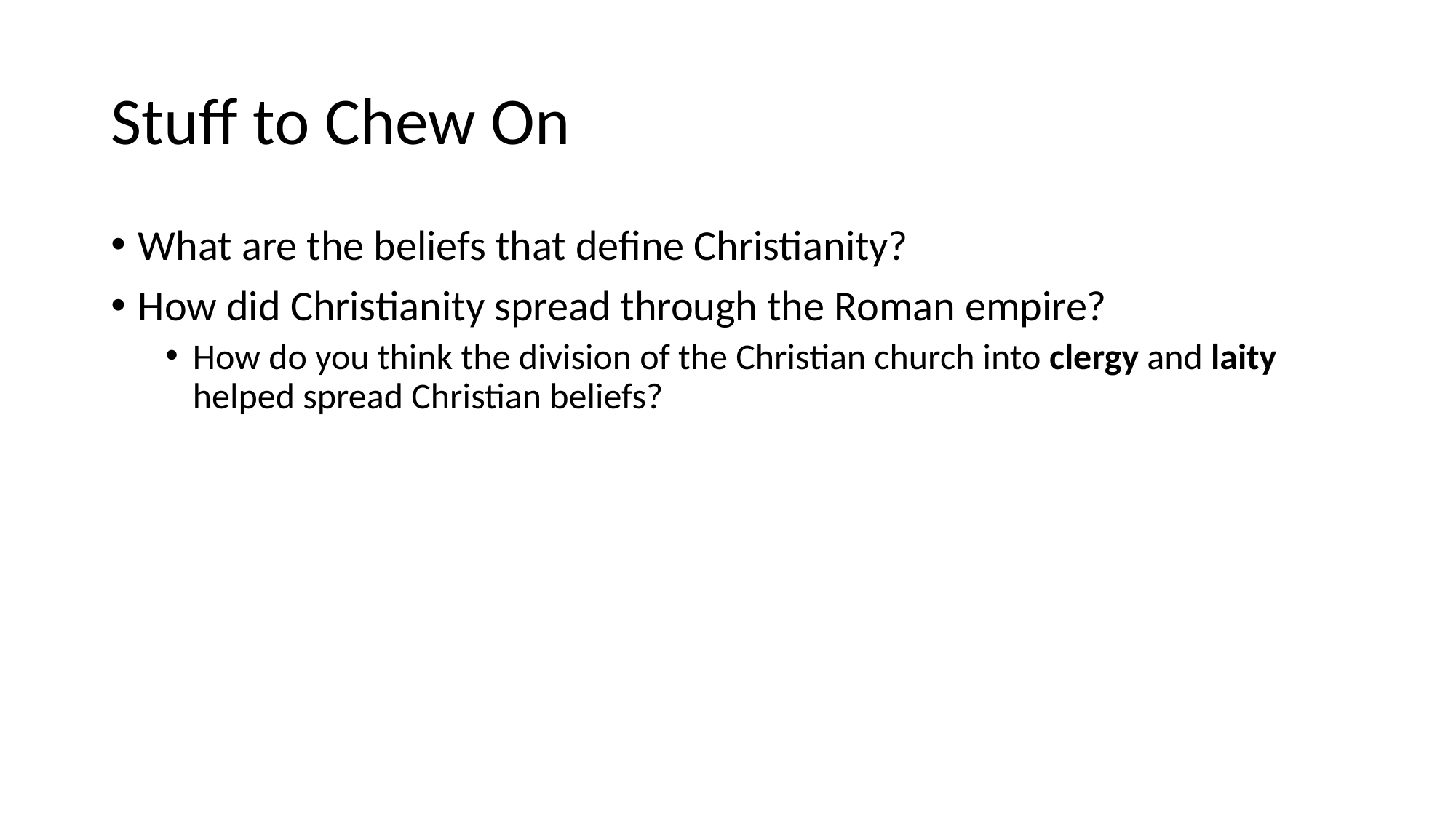

# Stuff to Chew On
What are the beliefs that define Christianity?
How did Christianity spread through the Roman empire?
How do you think the division of the Christian church into clergy and laity helped spread Christian beliefs?